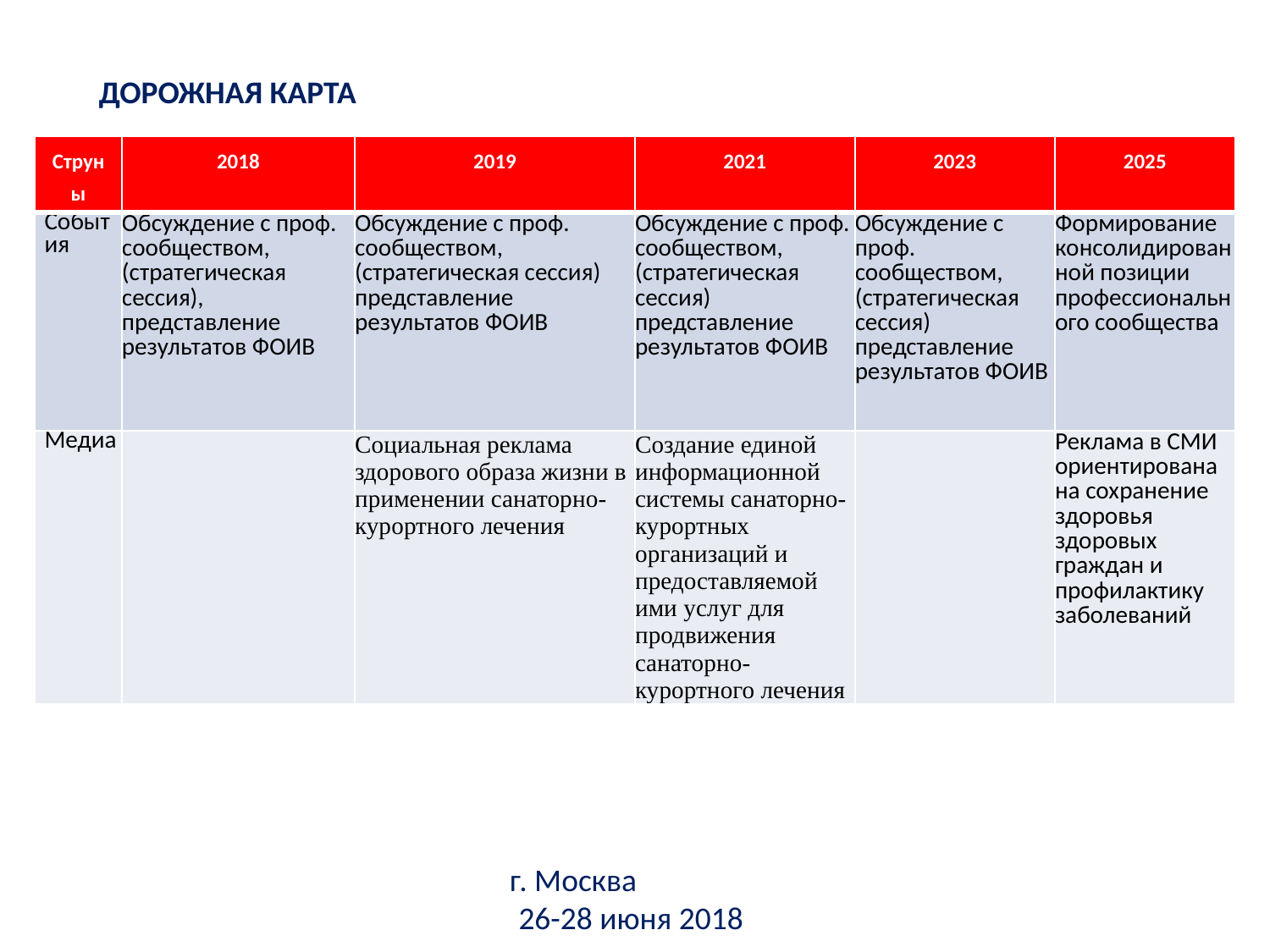

ДОРОЖНАЯ КАРТА
| Струны | 2018 | 2019 | 2021 | 2023 | 2025 |
| --- | --- | --- | --- | --- | --- |
| События | Обсуждение с проф. сообществом, (стратегическая сессия), представление результатов ФОИВ | Обсуждение с проф. сообществом, (стратегическая сессия) представление результатов ФОИВ | Обсуждение с проф. сообществом, (стратегическая сессия) представление результатов ФОИВ | Обсуждение с проф. сообществом, (стратегическая сессия) представление результатов ФОИВ | Формирование консолидированной позиции профессионального сообщества |
| Медиа |  | Социальная реклама здорового образа жизни в применении санаторно-курортного лечения | Создание единой информационной системы санаторно-курортных организаций и предоставляемой ими услуг для продвижения санаторно-курортного лечения |  | Реклама в СМИ ориентирована на сохранение здоровья здоровых граждан и профилактику заболеваний |
г. Москва
26-28 июня 2018